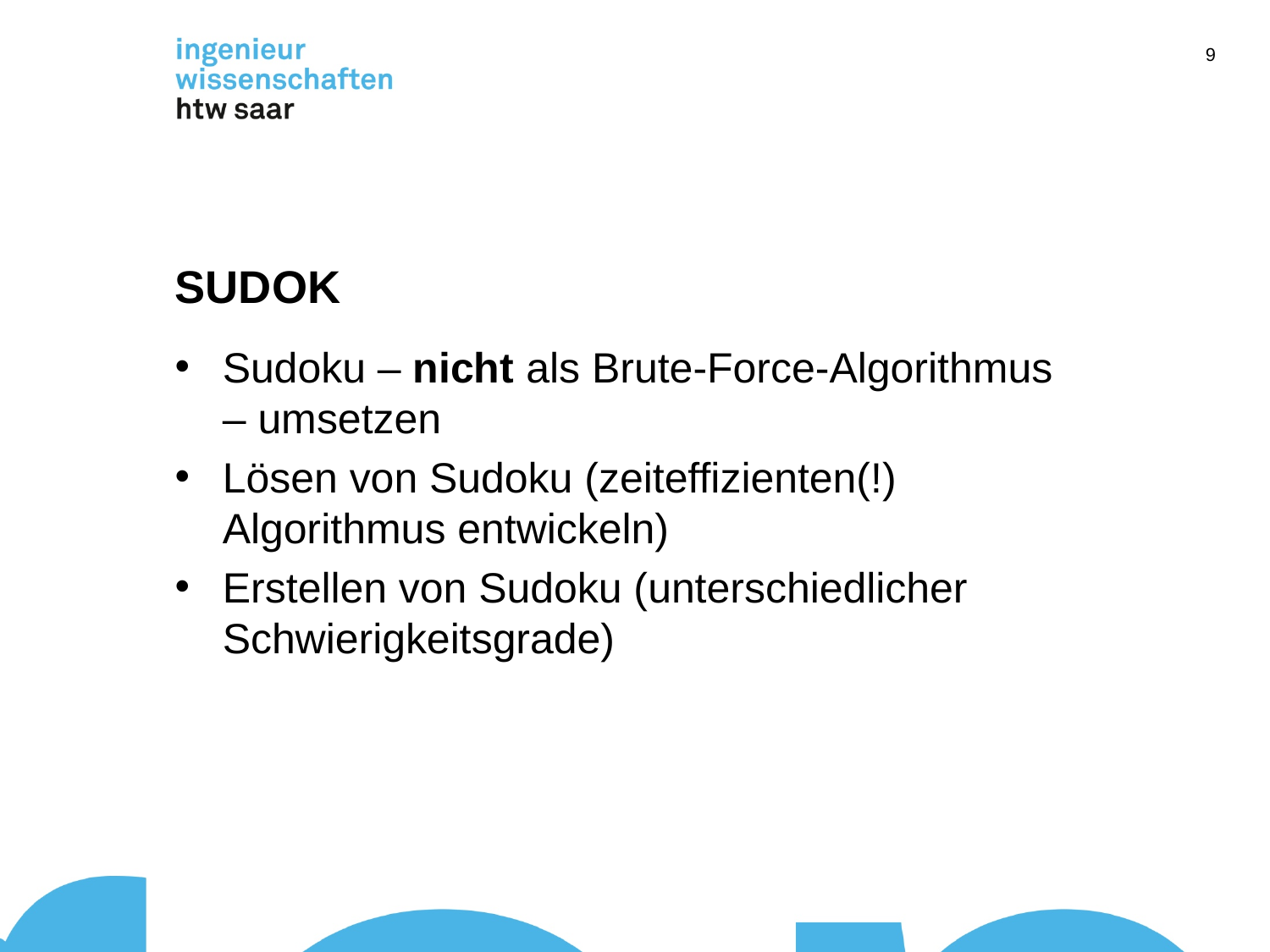

9
# SUDOK
Sudoku – nicht als Brute-Force-Algorithmus – umsetzen
Lösen von Sudoku (zeiteffizienten(!) Algorithmus entwickeln)
Erstellen von Sudoku (unterschiedlicher Schwierigkeitsgrade)